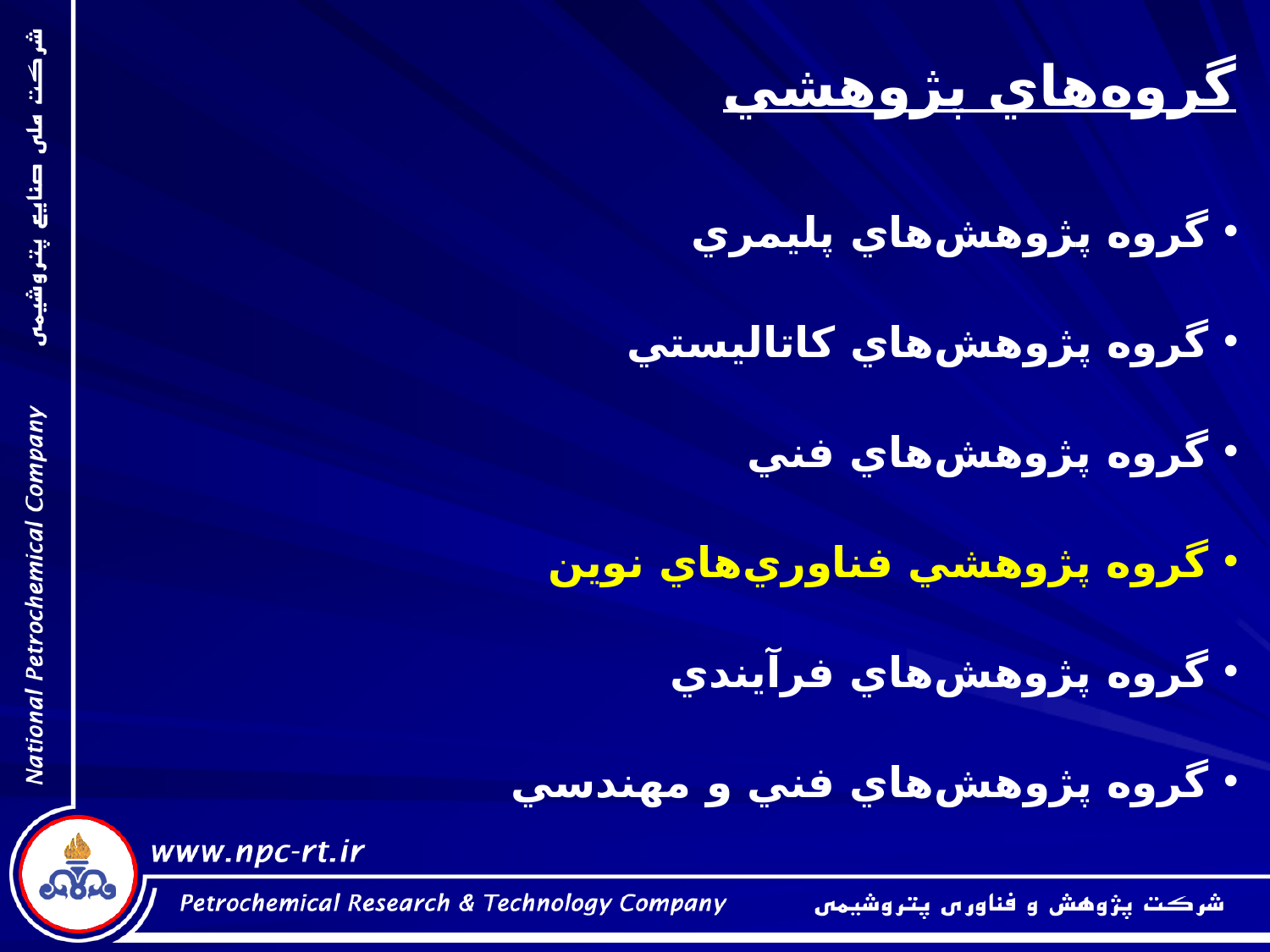

گروه‌هاي پژوهشي
 گروه پژوهش‌هاي پليمري
 گروه پژوهش‌هاي كاتاليستي
 گروه پژوهش‌هاي فني
 گروه پژوهشي فناوري‌هاي نوين
 گروه پژوهش‌هاي فرآيندي
 گروه پژوهش‌هاي فني و مهندسي